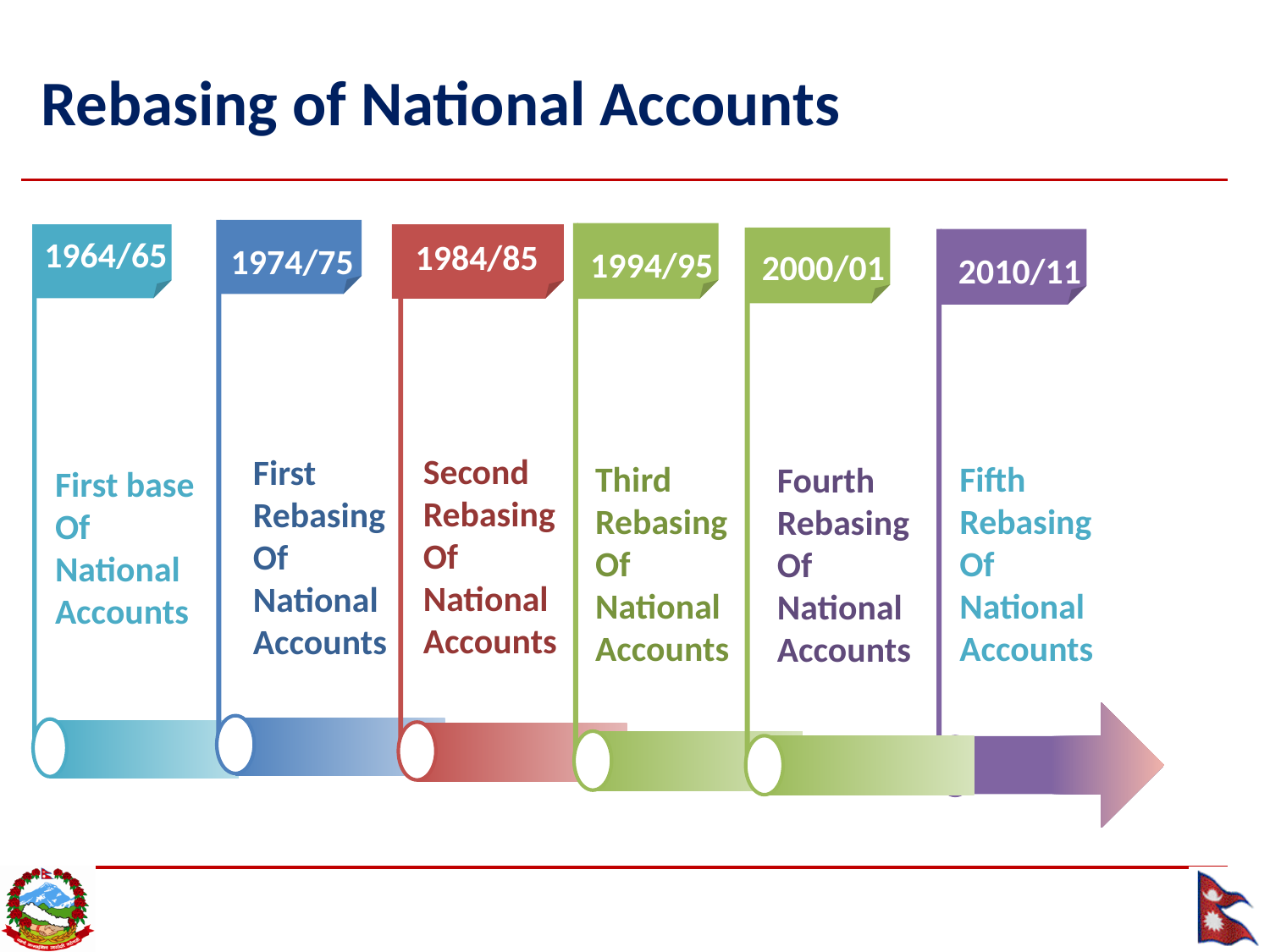

# Rebasing of National Accounts

1964/65

1984/85

1974/75
1994/95
2000/01
2010/11
First Rebasing Of National Accounts
Second
Rebasing Of National Accounts
Third  Rebasing Of National Accounts
Fifth
Rebasing Of National Accounts
Fourth Rebasing Of National Accounts
First base Of National Accounts